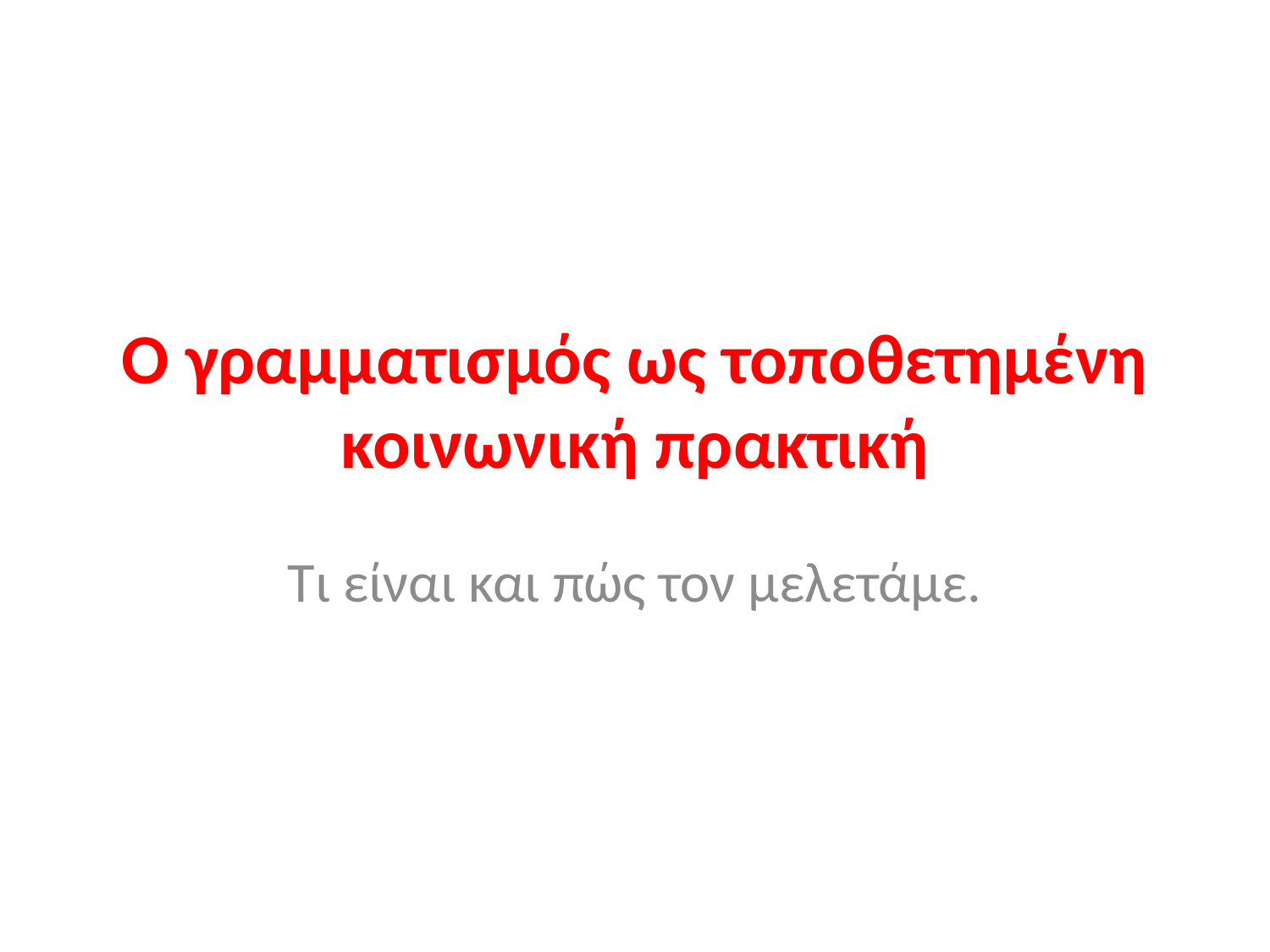

# Ο γραμματισμός ως τοποθετημένη κοινωνική πρακτική
Τι είναι και πώς τον μελετάμε.